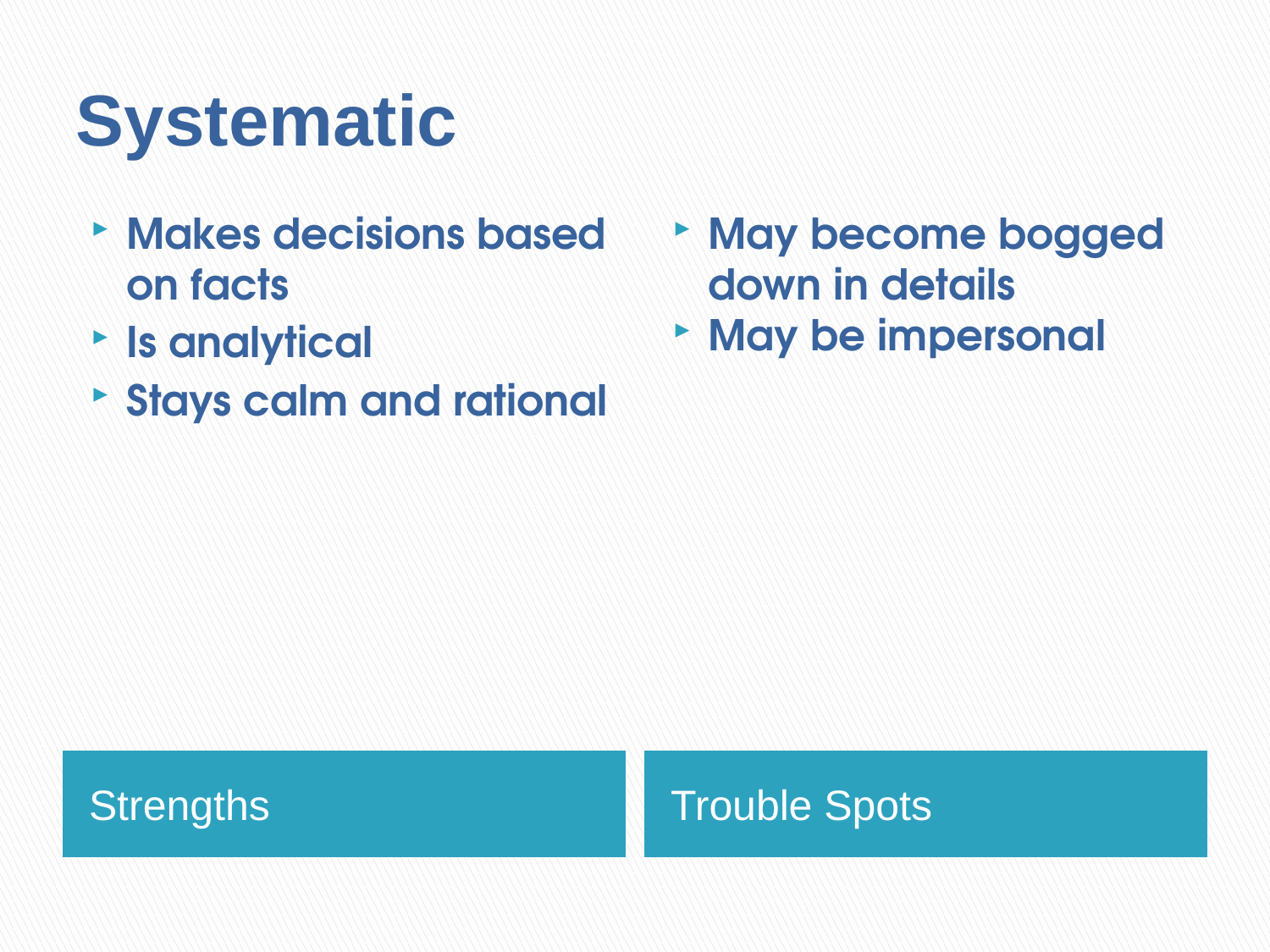

# Systematic
Makes decisions based on facts
Is analytical
Stays calm and rational
May become bogged down in details
May be impersonal
Strengths
Trouble Spots